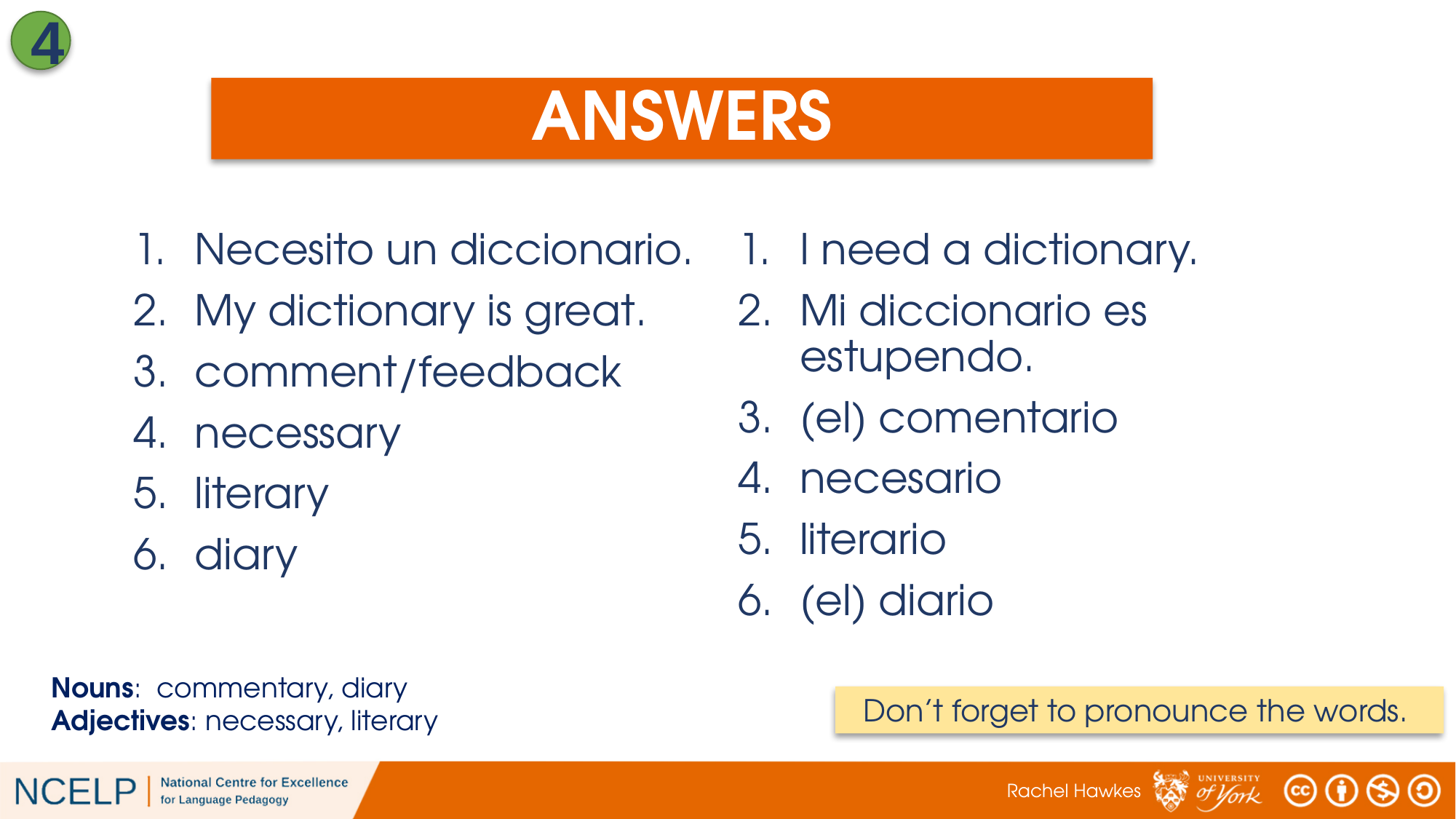

4
ANSWERS
Necesito un diccionario.
My dictionary is great.
comment/feedback
necessary
literary
diary

I need a dictionary.
Mi diccionario es estupendo.
(el) comentario
necesario
literario
(el) diario
Nouns:  commentary, diary
Adjectives: necessary, literary
Don’t forget to pronounce the words.
Rachel Hawkes